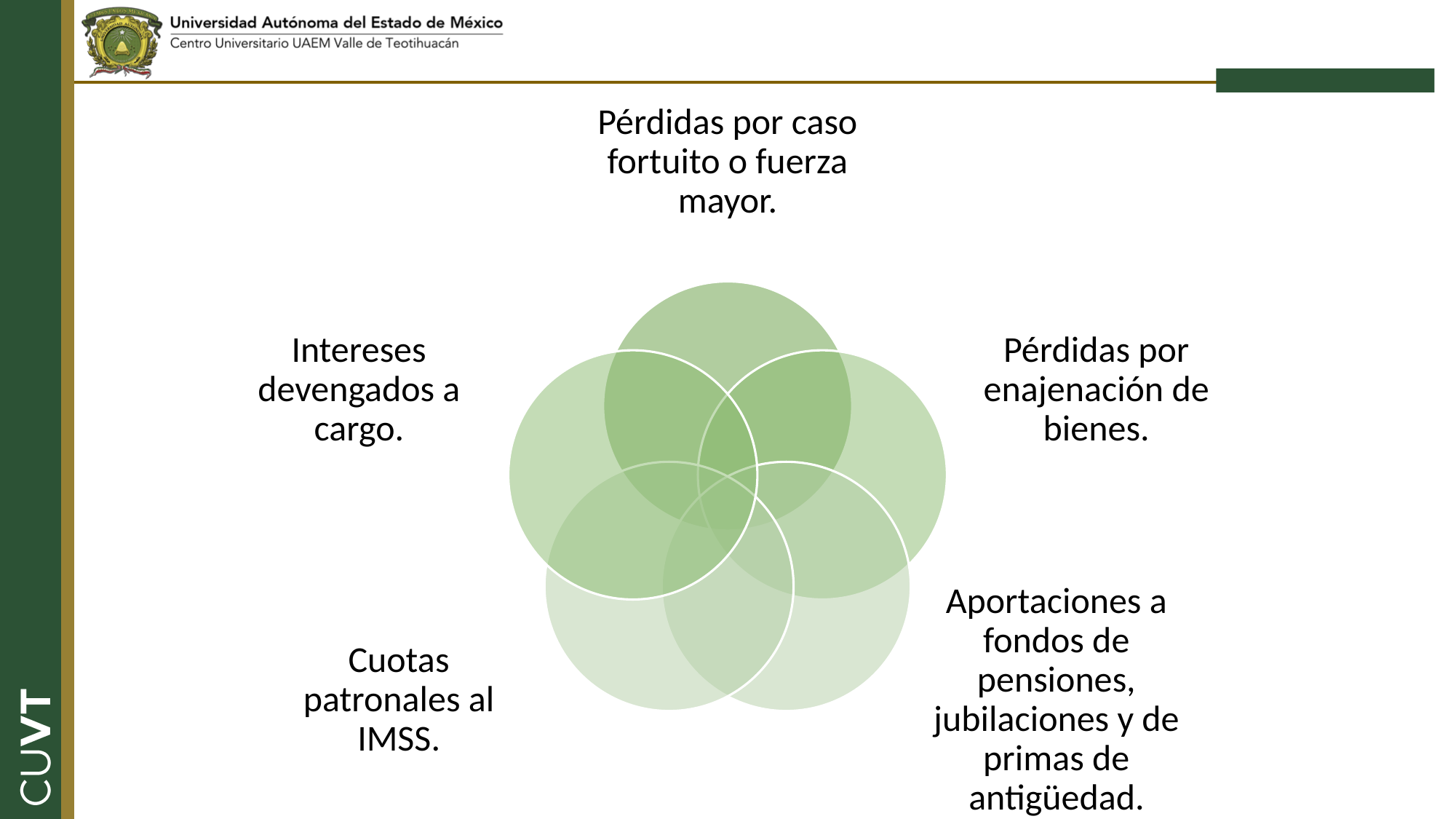

Pérdidas por caso fortuito o fuerza mayor.
Pérdidas por enajenación de bienes.
Aportaciones a fondos de pensiones, jubilaciones y de primas de antigüedad.
Cuotas patronales al IMSS.
Intereses devengados a cargo.